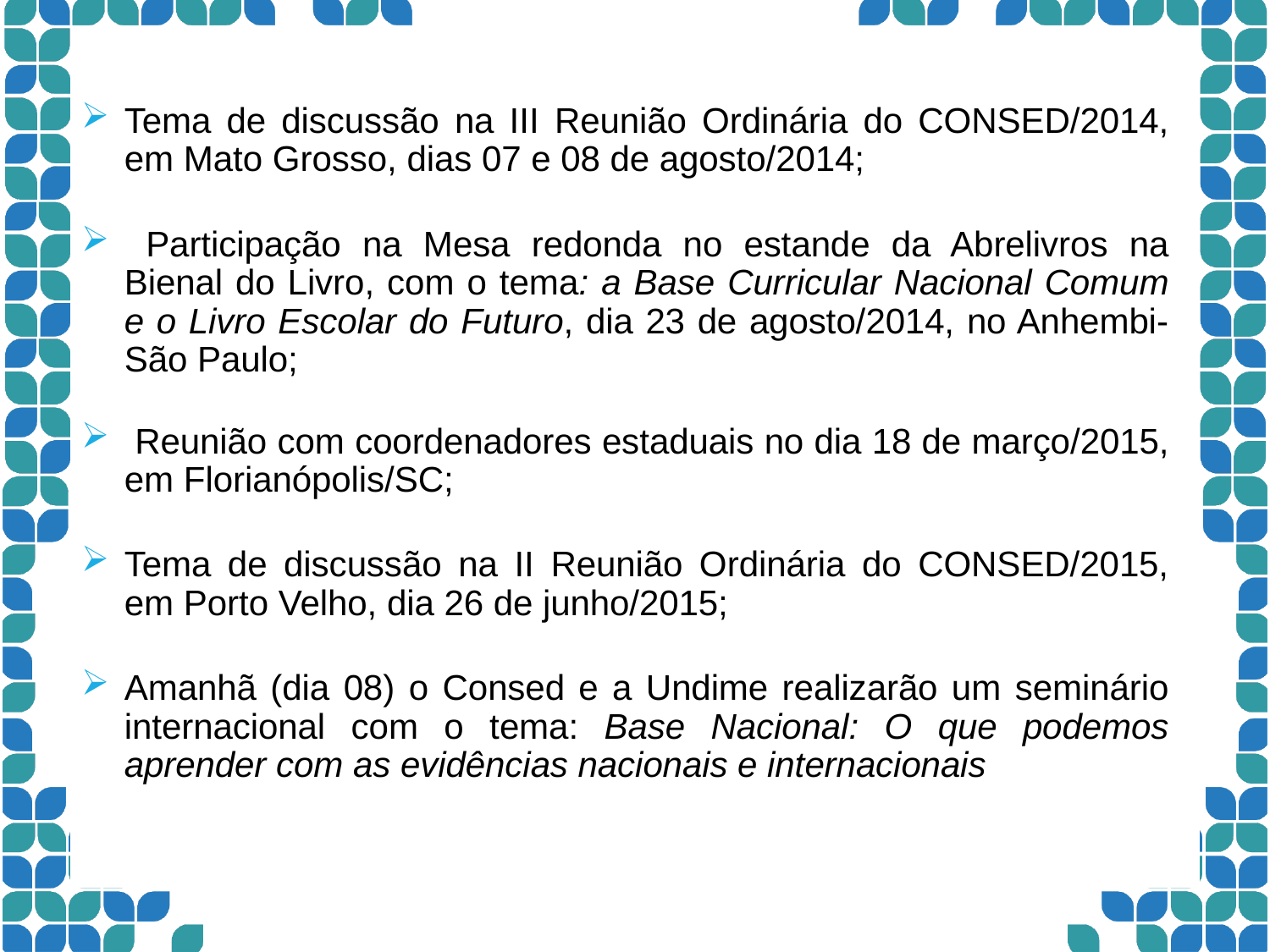

Tema de discussão na III Reunião Ordinária do CONSED/2014, em Mato Grosso, dias 07 e 08 de agosto/2014;

 Participação na Mesa redonda no estande da Abrelivros na Bienal do Livro, com o tema: a Base Curricular Nacional Comum e o Livro Escolar do Futuro, dia 23 de agosto/2014, no Anhembi-São Paulo;

 Reunião com coordenadores estaduais no dia 18 de março/2015, em Florianópolis/SC;

Tema de discussão na II Reunião Ordinária do CONSED/2015, em Porto Velho, dia 26 de junho/2015;

Amanhã (dia 08) o Consed e a Undime realizarão um seminário internacional com o tema: Base Nacional: O que podemos aprender com as evidências nacionais e internacionais